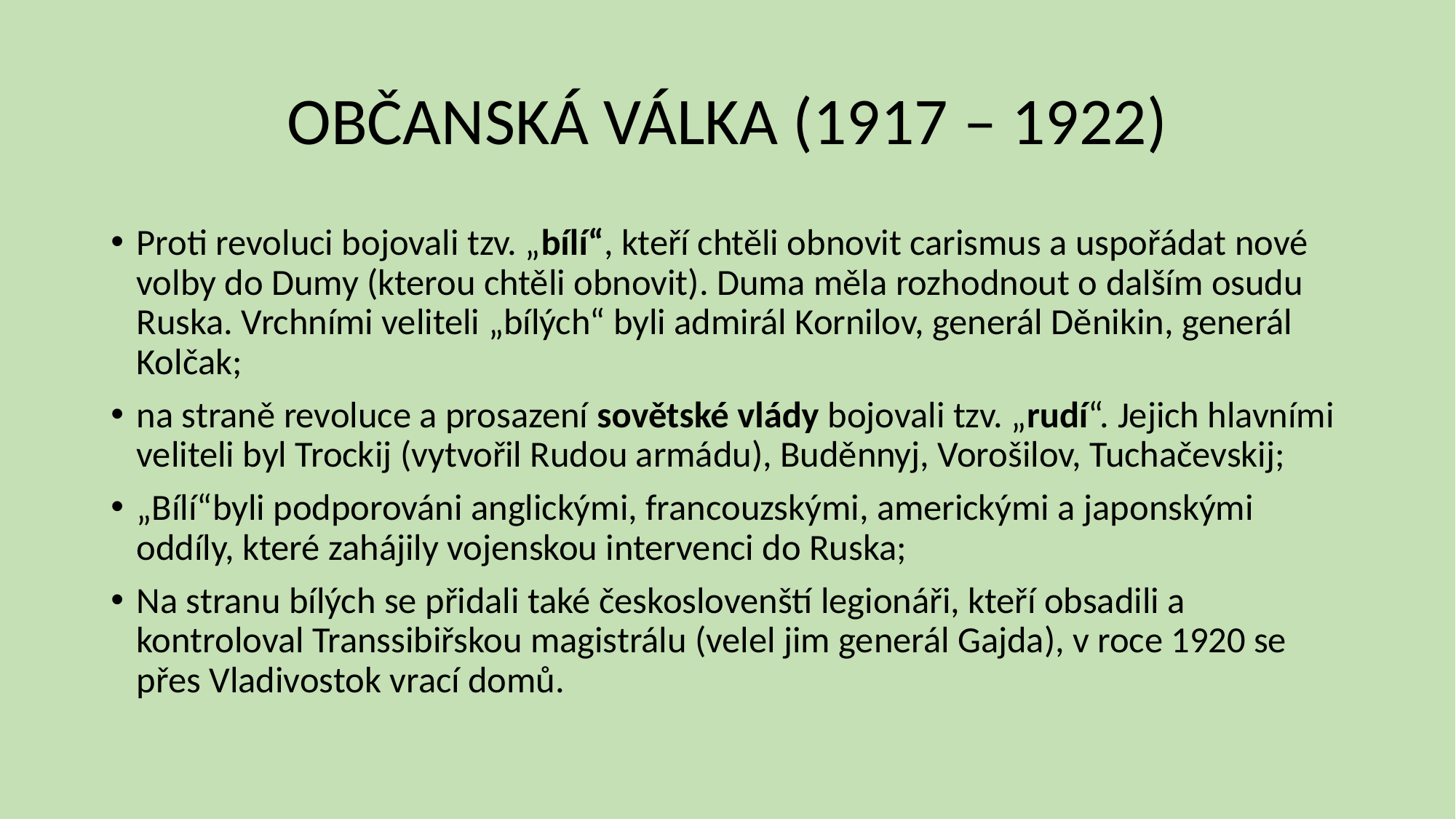

# OBČANSKÁ VÁLKA (1917 – 1922)
Proti revoluci bojovali tzv. „bílí“, kteří chtěli obnovit carismus a uspořádat nové volby do Dumy (kterou chtěli obnovit). Duma měla rozhodnout o dalším osudu Ruska. Vrchními veliteli „bílých“ byli admirál Kornilov, generál Děnikin, generál Kolčak;
na straně revoluce a prosazení sovětské vlády bojovali tzv. „rudí“. Jejich hlavními veliteli byl Trockij (vytvořil Rudou armádu), Buděnnyj, Vorošilov, Tuchačevskij;
„Bílí“byli podporováni anglickými, francouzskými, americkými a japonskými oddíly, které zahájily vojenskou intervenci do Ruska;
Na stranu bílých se přidali také českoslovenští legionáři, kteří obsadili a kontroloval Transsibiřskou magistrálu (velel jim generál Gajda), v roce 1920 se přes Vladivostok vrací domů.